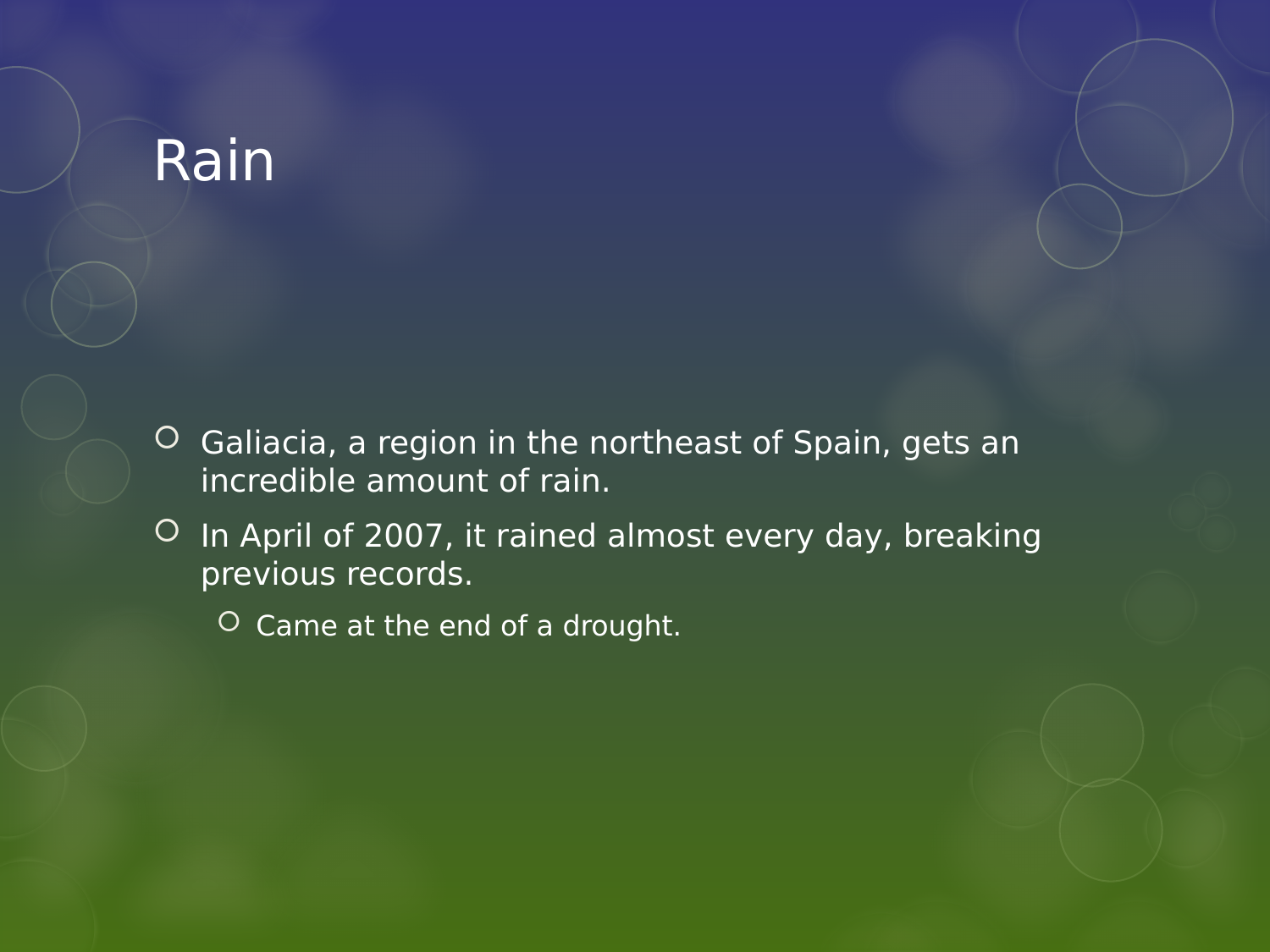

# Rain
Galiacia, a region in the northeast of Spain, gets an incredible amount of rain.
In April of 2007, it rained almost every day, breaking previous records.
Came at the end of a drought.